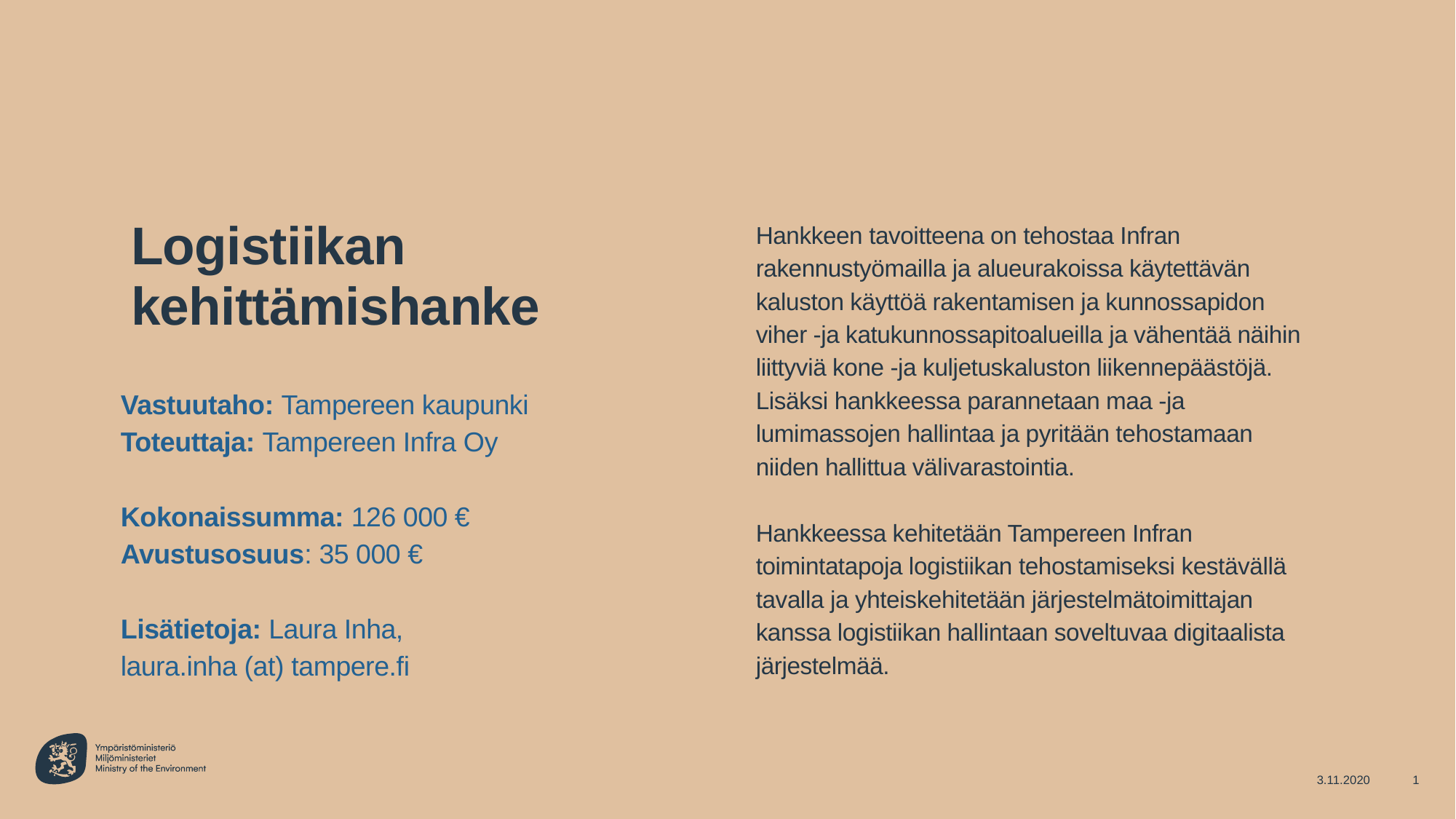

# Logistiikan kehittämishanke
Hankkeen tavoitteena on tehostaa Infran rakennustyömailla ja alueurakoissa käytettävän kaluston käyttöä rakentamisen ja kunnossapidon viher -ja katukunnossapitoalueilla ja vähentää näihin liittyviä kone -ja kuljetuskaluston liikennepäästöjä. Lisäksi hankkeessa parannetaan maa -ja lumimassojen hallintaa ja pyritään tehostamaan niiden hallittua välivarastointia.

Hankkeessa kehitetään Tampereen Infran
toimintatapoja logistiikan tehostamiseksi kestävällä tavalla ja yhteiskehitetään järjestelmätoimittajan kanssa logistiikan hallintaan soveltuvaa digitaalista järjestelmää.
Vastuutaho: Tampereen kaupunki
Toteuttaja: Tampereen Infra Oy

Kokonaissumma: 126 000 €
Avustusosuus: 35 000 €

Lisätietoja: Laura Inha,
laura.inha (at) tampere.fi

3.11.2020
1